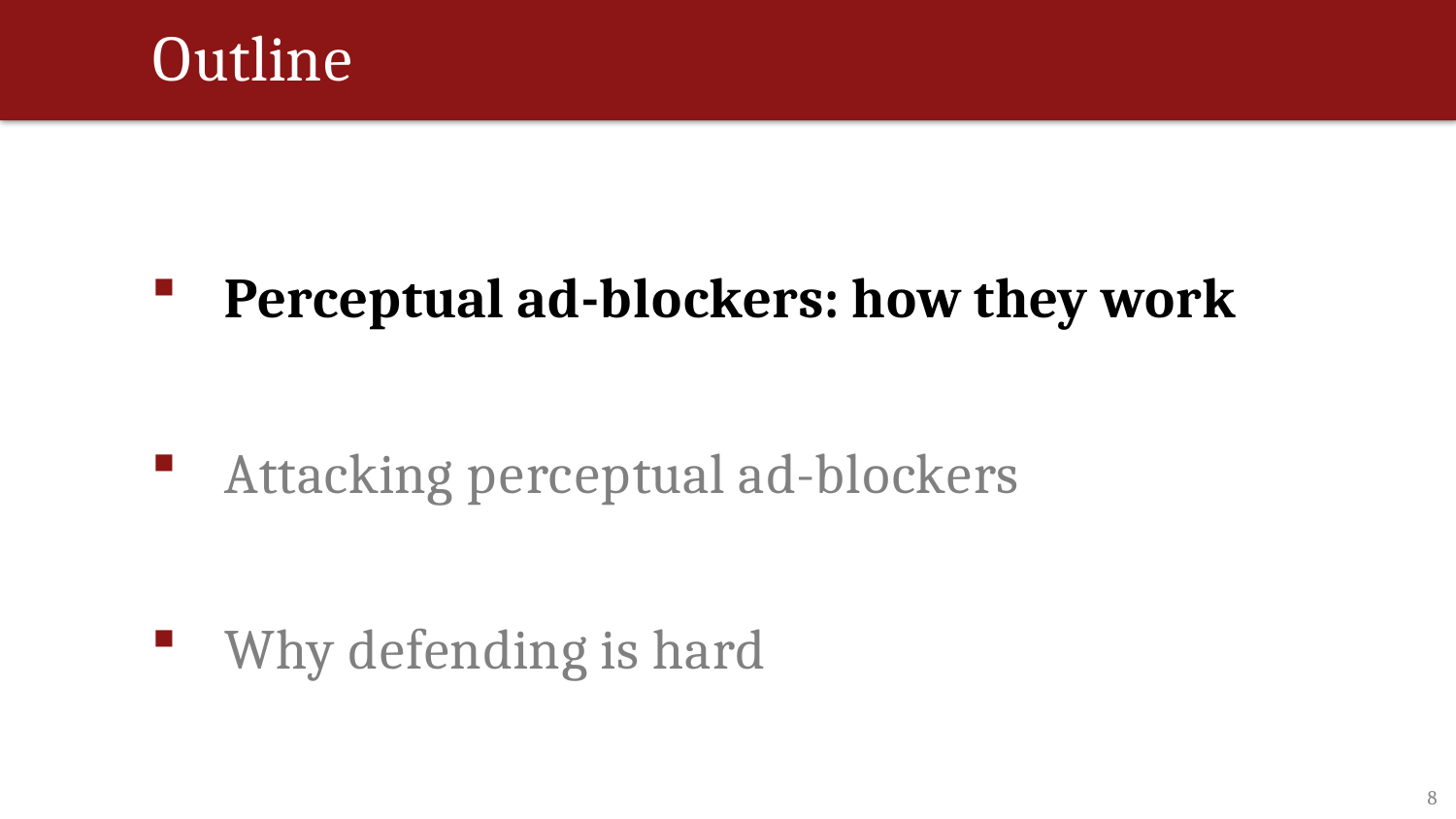

# Outline
Perceptual ad-blockers: how they work

Attacking perceptual ad-blockers

Why defending is hard
8